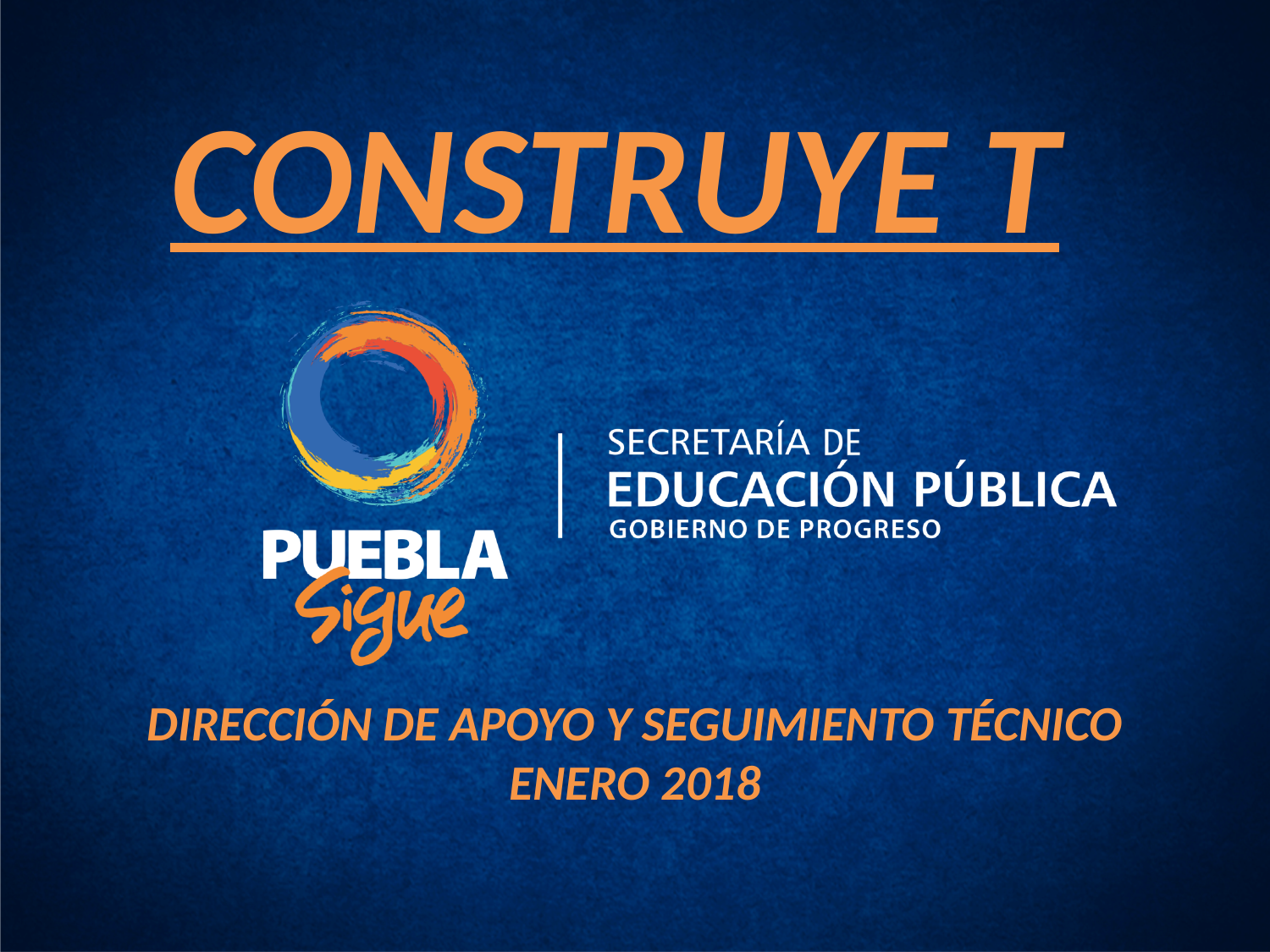

CONSTRUYE T
# DIRECCIÓN DE APOYO Y SEGUIMIENTO TÉCNICO ENERO 2018